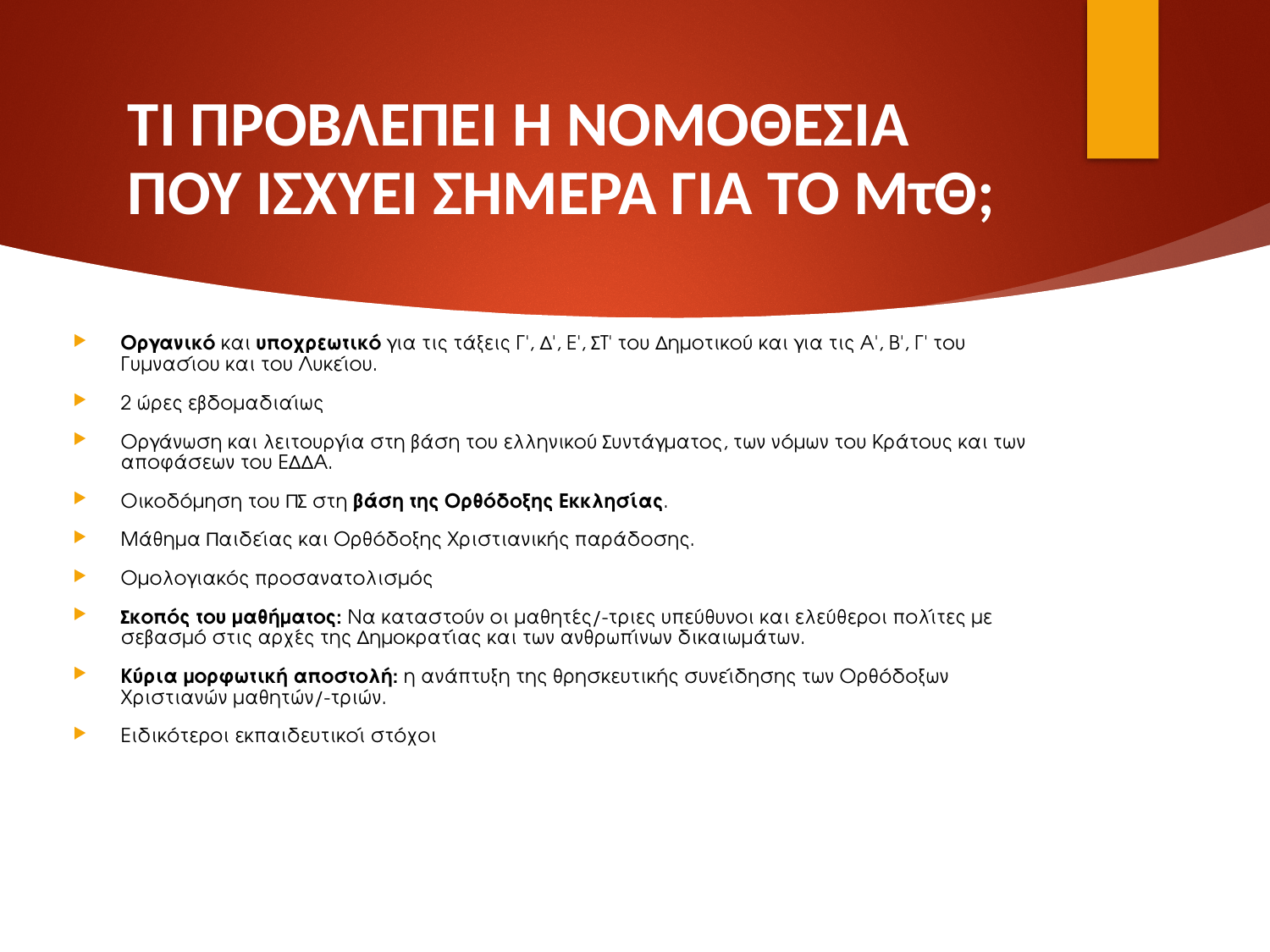

# ΤΙ ΠΡΟΒΛΕΠΕΙ Η ΝΟΜΟΘΕΣΙΑ ΠΟΥ ΙΣΧΥΕΙ ΣΗΜΕΡΑ ΓΙΑ ΤΟ ΜτΘ;

Οργανικό και υποχρεωτικό για τις τάξεις Γ', Δ', Ε', ΣΤ' του Δημοτικού και για τις Α', Β', Γ' του Γυμνασίου και του Λυκείου.
2 ώρες εβδομαδιαίως
Οργάνωση και λειτουργία στη βάση του ελληνικού Συντάγματος, των νόμων του Κράτους και των αποφάσεων του ΕΔΔΑ.
Οικοδόμηση του ΠΣ στη βάση της Ορθόδοξης Εκκλησίας.
Μάθημα Παιδείας και Ορθόδοξης Χριστιανικής παράδοσης.
Ομολογιακός προσανατολισμός
Σκοπός του μαθήματος: Να καταστούν οι μαθητές/-τριες υπεύθυνοι και ελεύθεροι πολίτες με σεβασμό στις αρχές της Δημοκρατίας και των ανθρωπίνων δικαιωμάτων.
Κύρια μορφωτική αποστολή: η ανάπτυξη της θρησκευτικής συνείδησης των Ορθόδοξων Χριστιανών μαθητών/-τριών.
Ειδικότεροι εκπαιδευτικοί στόχοι